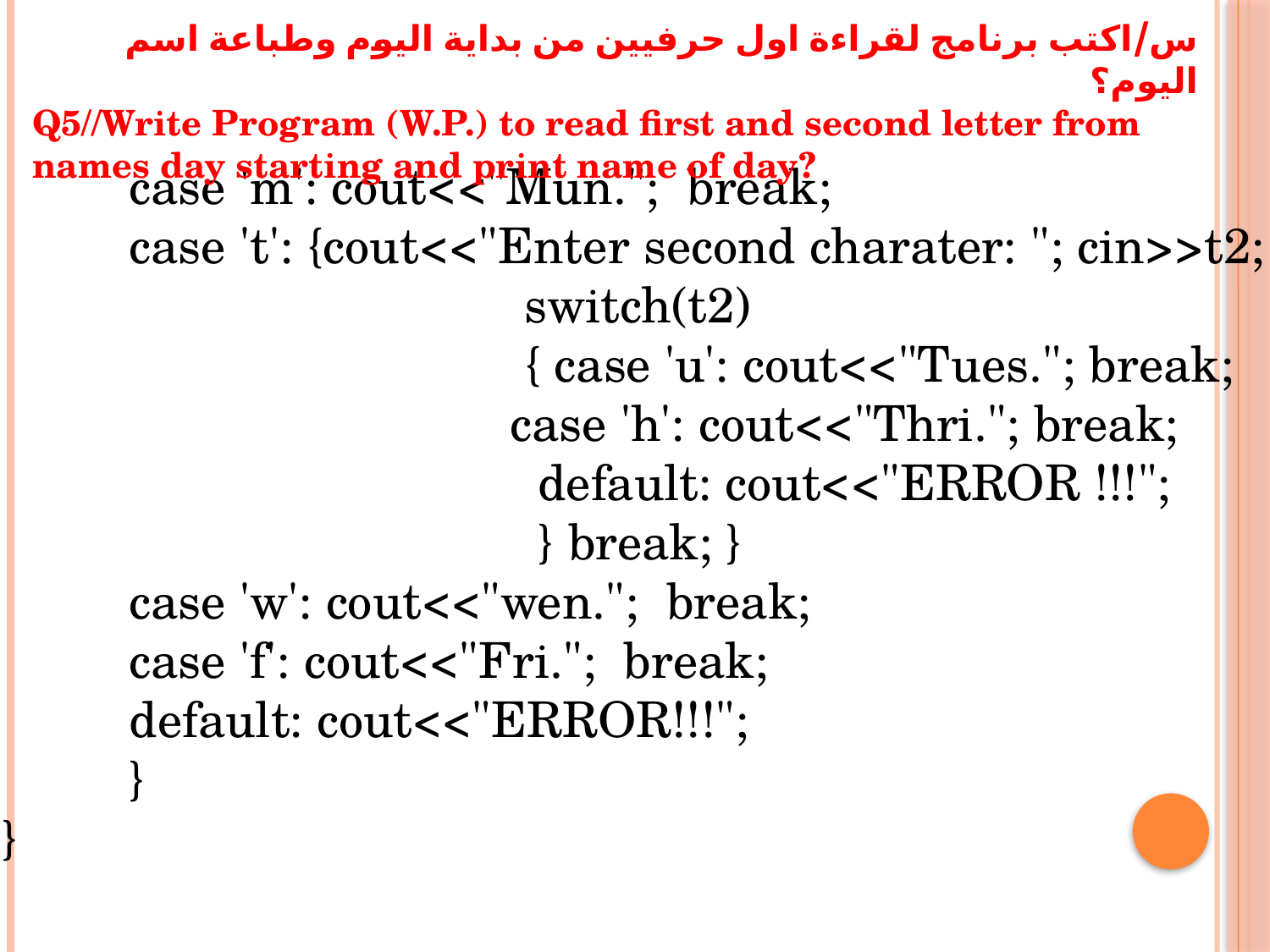

س/اكتب برنامج لقراءة اول حرفيين من بداية اليوم وطباعة اسم اليوم؟
Q5//Write Program (W.P.) to read first and second letter from names day starting and print name of day?
	case 'm': cout<<"Mun.";  break;
	case 't': {cout<<"Enter second charater: "; cin>>t2;
				 switch(t2)
				 { case 'u': cout<<"Tues."; break;
				case 'h': cout<<"Thri."; break;
				  default: cout<<"ERROR !!!";
				  } break; }
	case 'w': cout<<"wen.";  break;
	case 'f': cout<<"Fri.";  break;
	default: cout<<"ERROR!!!";
	}
}